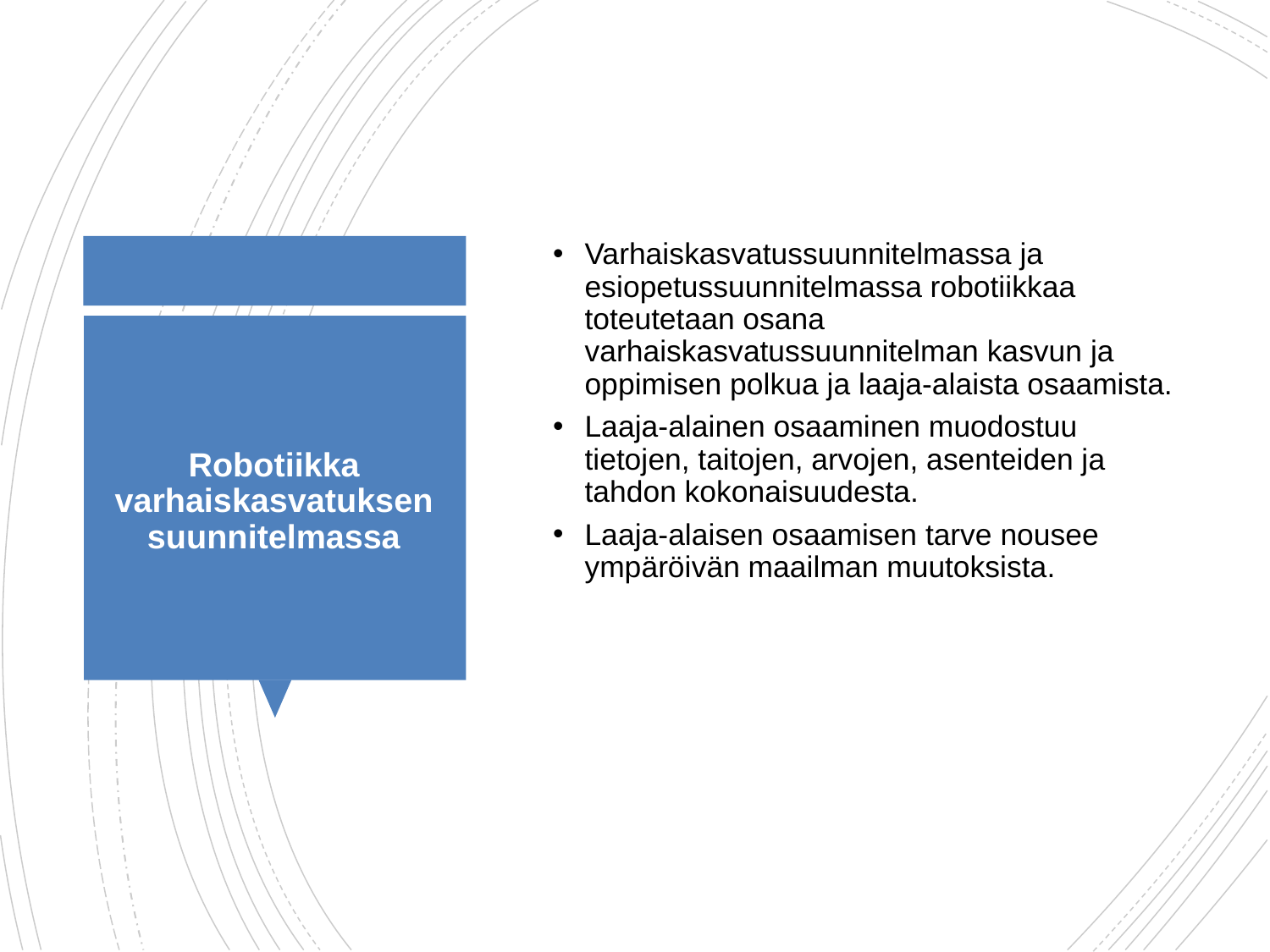

Varhaiskasvatussuunnitelmassa ja esiopetussuunnitelmassa robotiikkaa toteutetaan osana varhaiskasvatussuunnitelman kasvun ja oppimisen polkua ja laaja-alaista osaamista.
Laaja-alainen osaaminen muodostuu tietojen, taitojen, arvojen, asenteiden ja tahdon kokonaisuudesta.
Laaja-alaisen osaamisen tarve nousee ympäröivän maailman muutoksista.

# Robotiikka varhaiskasvatuksen suunnitelmassa